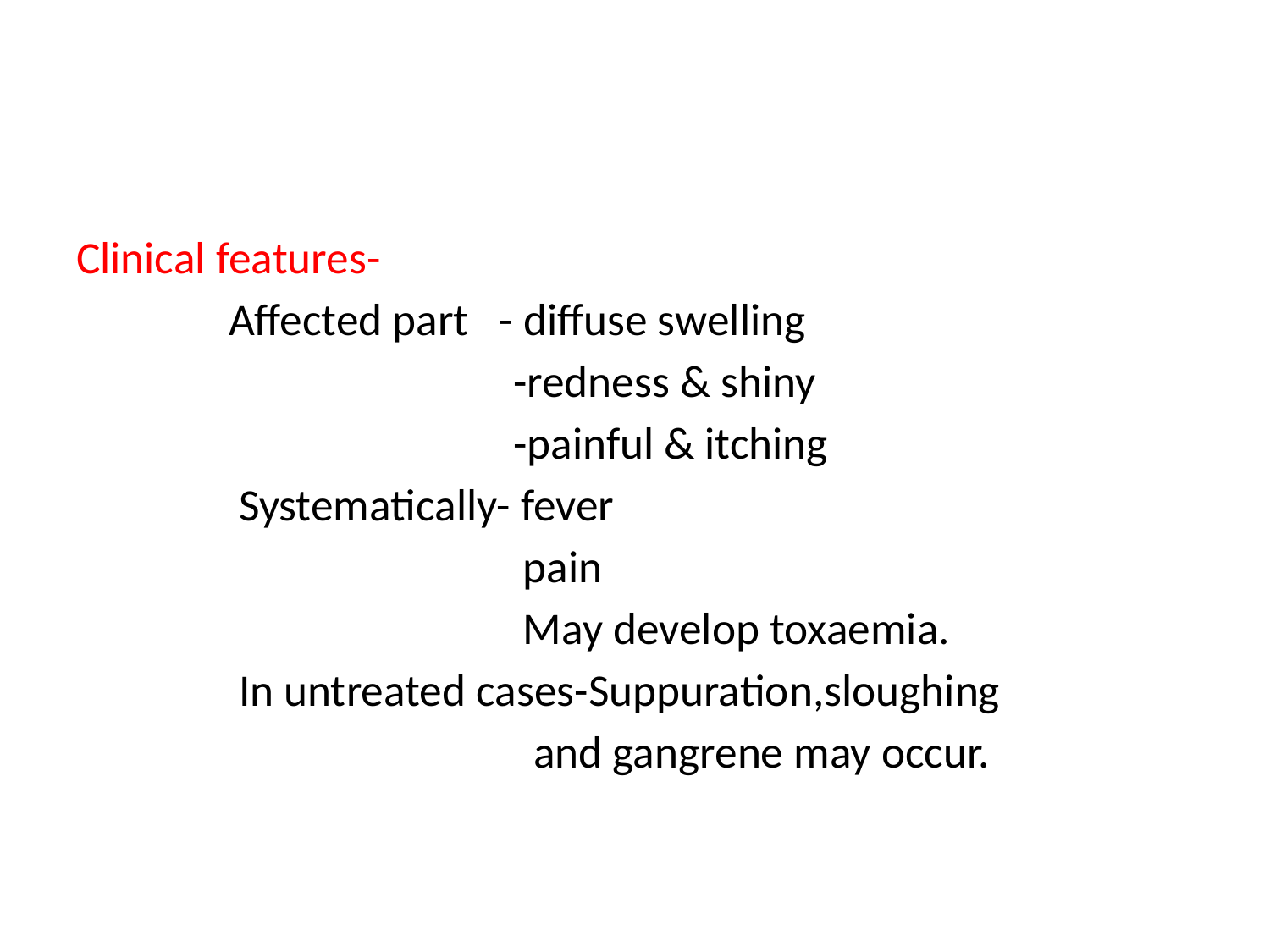

Clinical features-
               Affected part   - diffuse swelling
                                           -redness & shiny
                                           -painful & itching
                Systematically- fever
                                            pain
                                            May develop toxaemia.
                In untreated cases-Suppuration,sloughing
                                             and gangrene may occur.